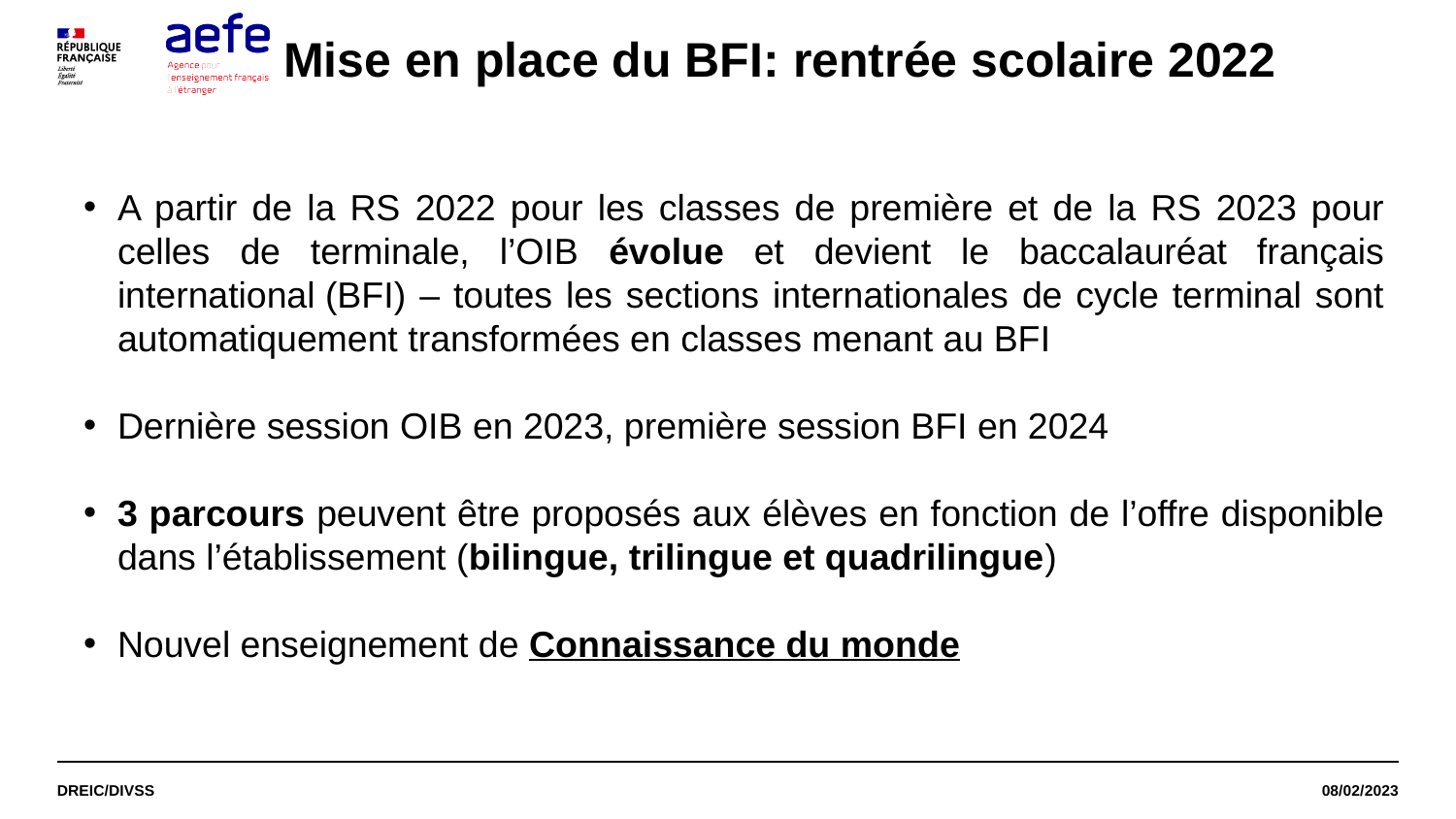

# Mise en place du BFI: rentrée scolaire 2022
A partir de la RS 2022 pour les classes de première et de la RS 2023 pour celles de terminale, l’OIB évolue et devient le baccalauréat français international (BFI) – toutes les sections internationales de cycle terminal sont automatiquement transformées en classes menant au BFI

Dernière session OIB en 2023, première session BFI en 2024

3 parcours peuvent être proposés aux élèves en fonction de l’offre disponible dans l’établissement (bilingue, trilingue et quadrilingue)

Nouvel enseignement de Connaissance du monde

DREIC/DIVSS
08/02/2023